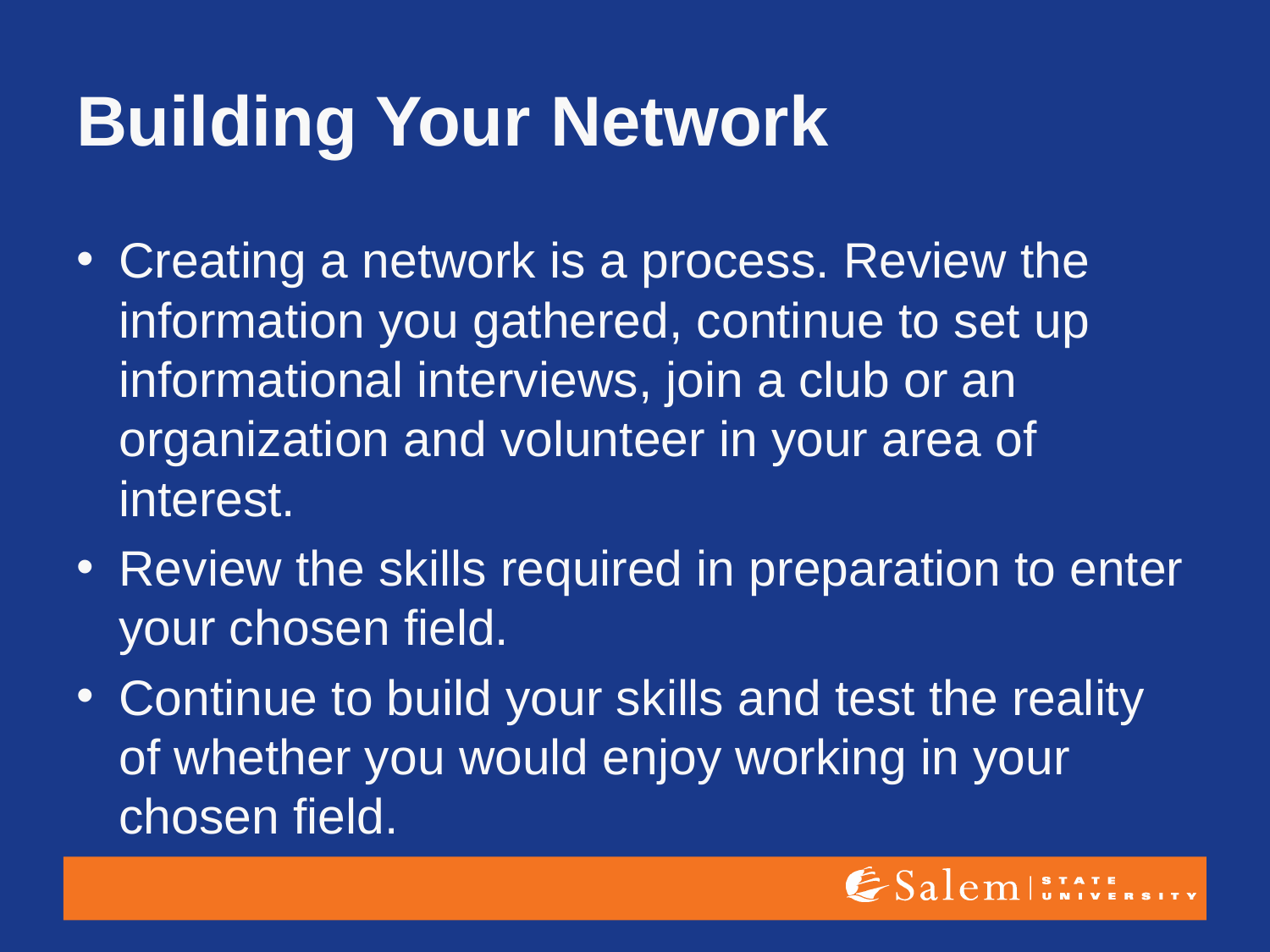

# Building Your Network
Creating a network is a process. Review the information you gathered, continue to set up informational interviews, join a club or an organization and volunteer in your area of interest.
Review the skills required in preparation to enter your chosen field.
Continue to build your skills and test the reality of whether you would enjoy working in your chosen field.